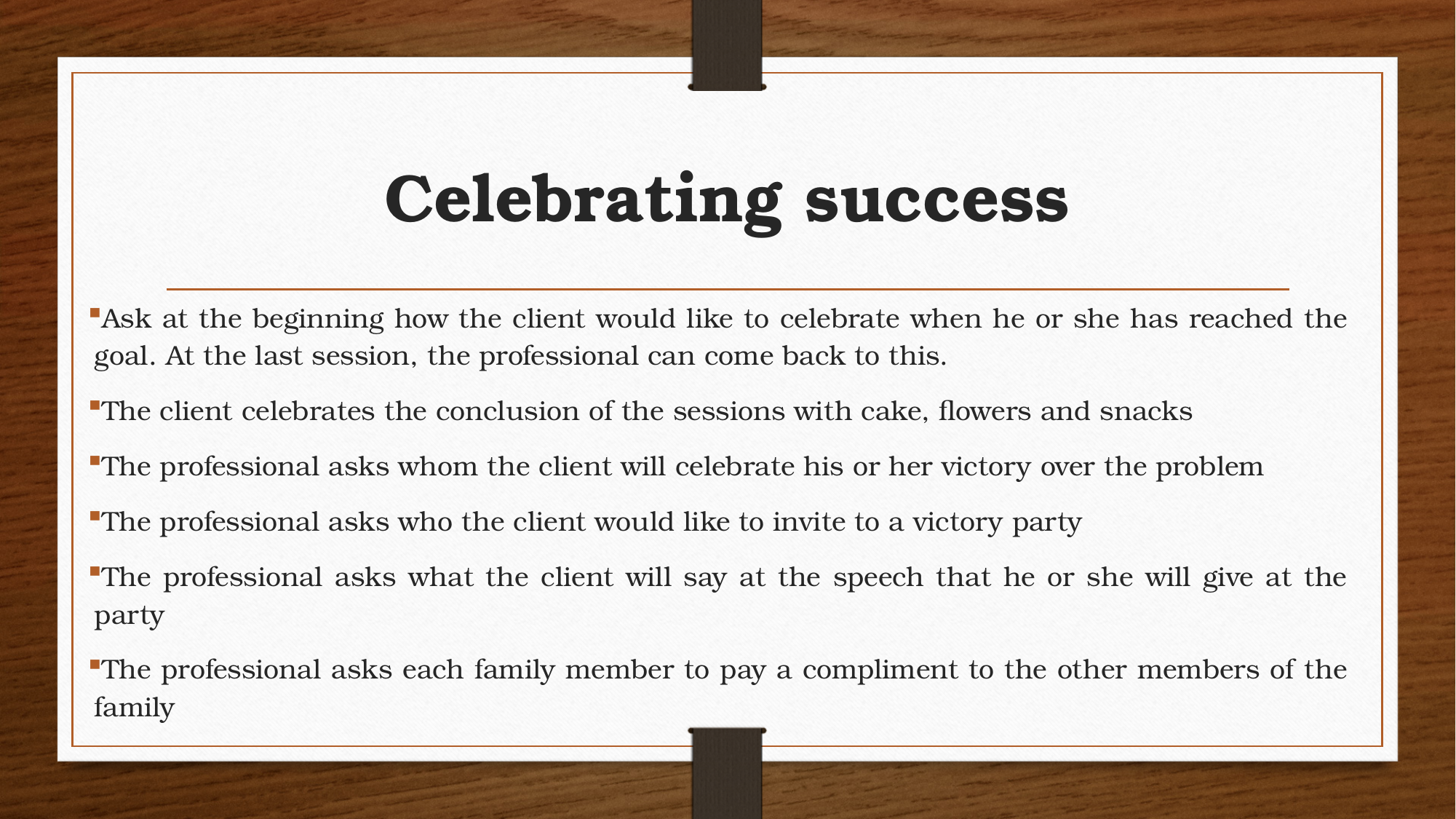

# Celebrating success
Ask at the beginning how the client would like to celebrate when he or she has reached the goal. At the last session, the professional can come back to this.
The client celebrates the conclusion of the sessions with cake, flowers and snacks
The professional asks whom the client will celebrate his or her victory over the problem
The professional asks who the client would like to invite to a victory party
The professional asks what the client will say at the speech that he or she will give at the party
The professional asks each family member to pay a compliment to the other members of the family